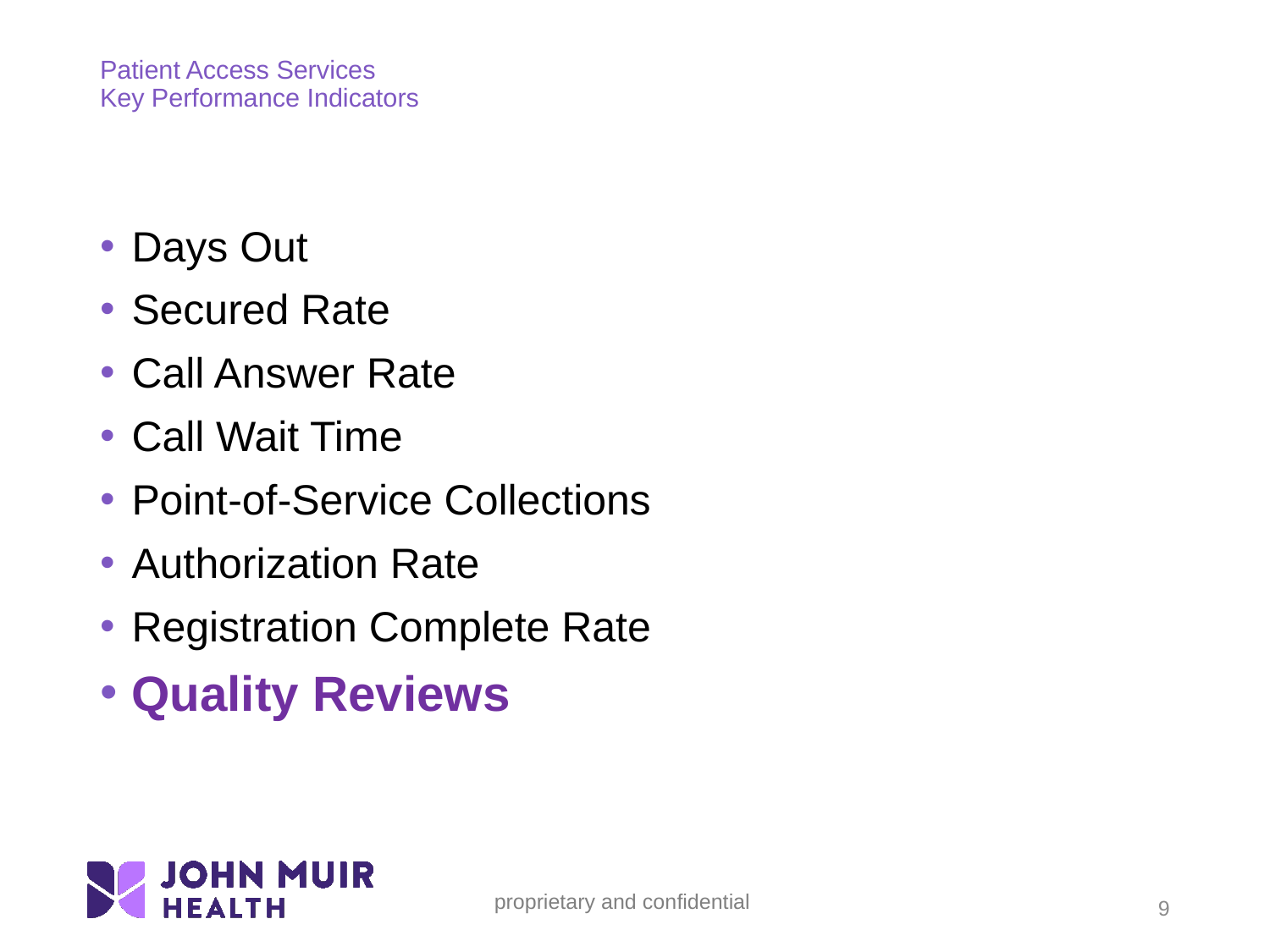

# Patient Access Services Key Performance Indicators

Days Out
Secured Rate
Call Answer Rate
Call Wait Time
Point-of-Service Collections
Authorization Rate
Registration Complete Rate
Quality Reviews
9